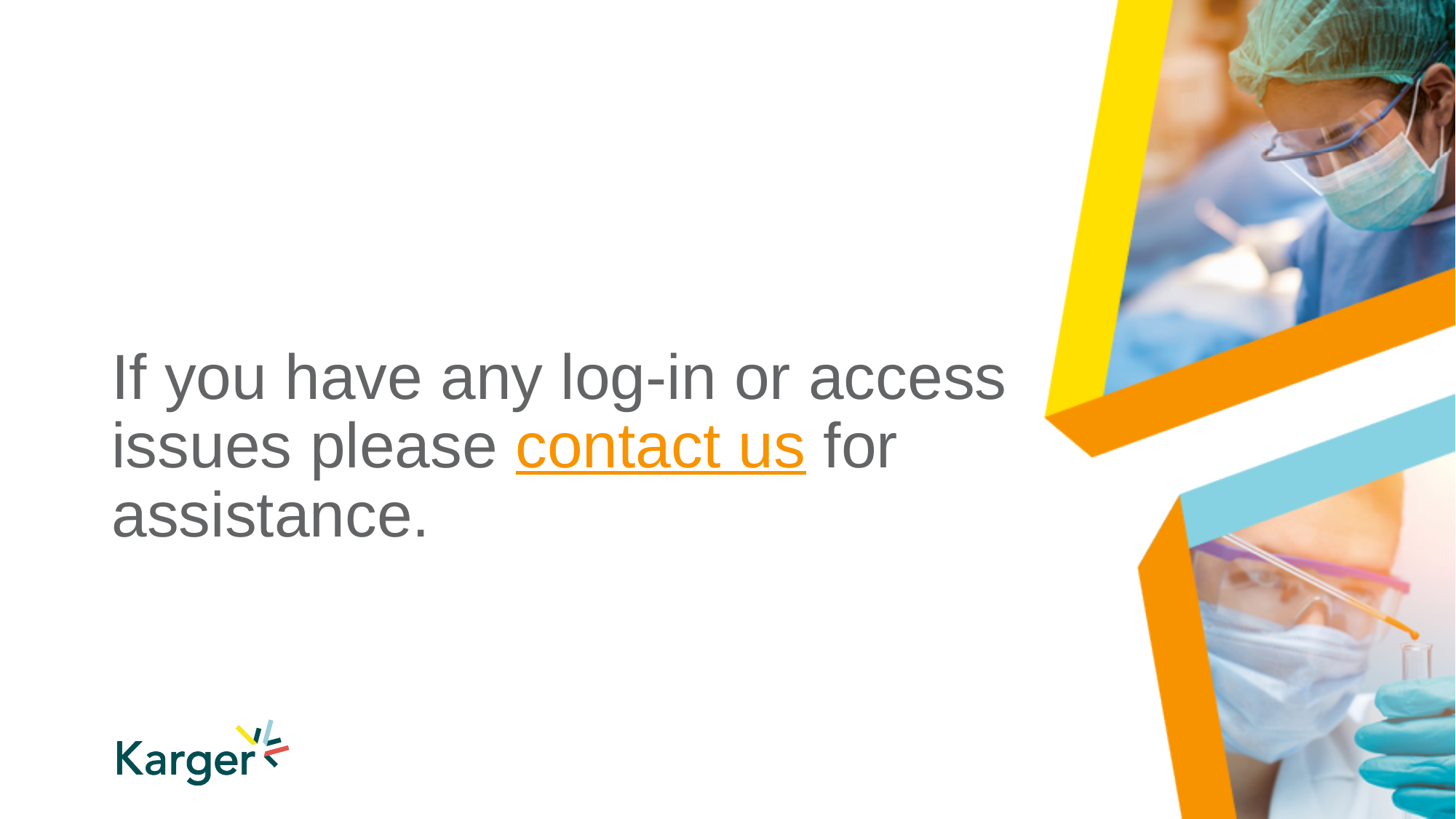

# If you have any log-in or access issues please contact us for assistance.